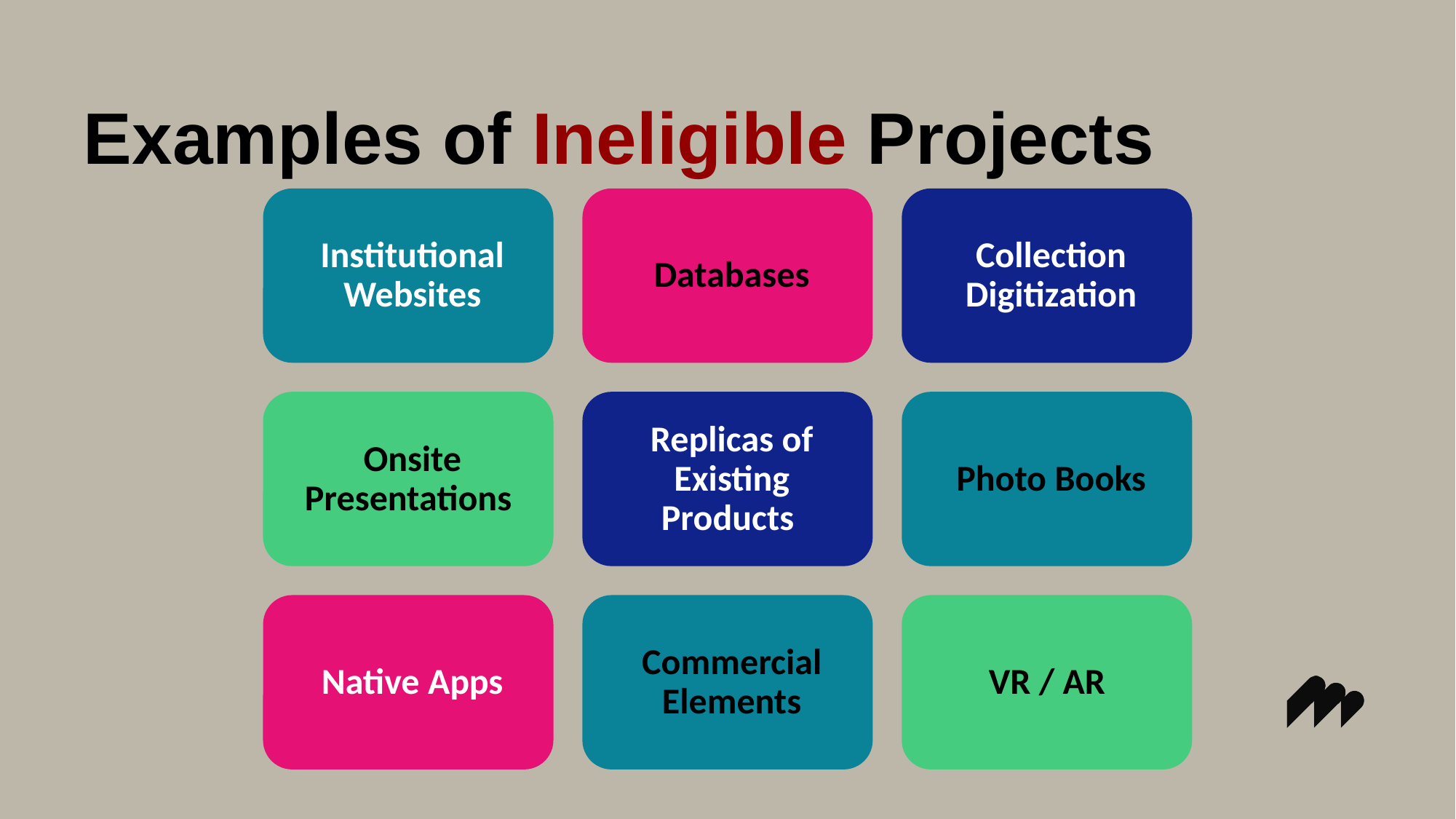

# Examples of Ineligible Projects
Institutional Websites
Databases
Collection Digitization
Onsite Presentations
Replicas of Existing Products
Photo Books
Native Apps
Commercial Elements
VR / AR